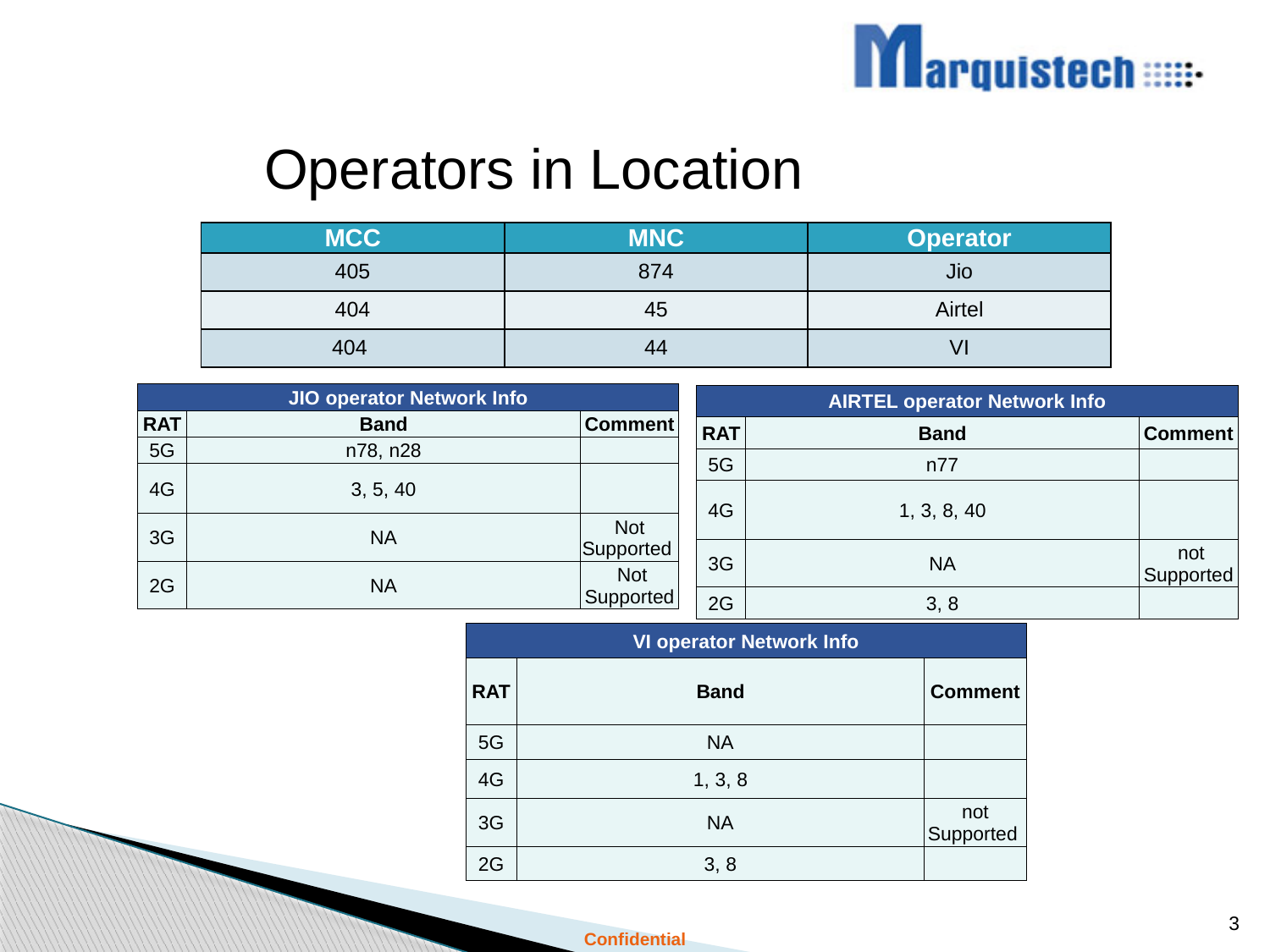

Operators in Location
| MCC | MNC | Operator |
| --- | --- | --- |
| 405 | 874 | Jio |
| 404 | 45 | Airtel |
| 404 | 44 | VI |
| JIO operator Network Info |  |  |
| --- | --- | --- |
| RAT | Band | Comment |
| 5G | n78, n28 |  |
| 4G | 3, 5, 40 |  |
| 3G | NA | Not Supported |
| 2G | NA | Not Supported |
| AIRTEL operator Network Info |  |  |
| --- | --- | --- |
| RAT | Band | Comment |
| 5G | n77 |  |
| 4G | 1, 3, 8, 40 |  |
| 3G | NA | not Supported |
| 2G | 3, 8 |  |
#
| VI operator Network Info |  |  |
| --- | --- | --- |
| RAT | Band | Comment |
| 5G | NA |  |
| 4G | 1, 3, 8 |  |
| 3G | NA | not Supported |
| 2G | 3, 8 |  |
3